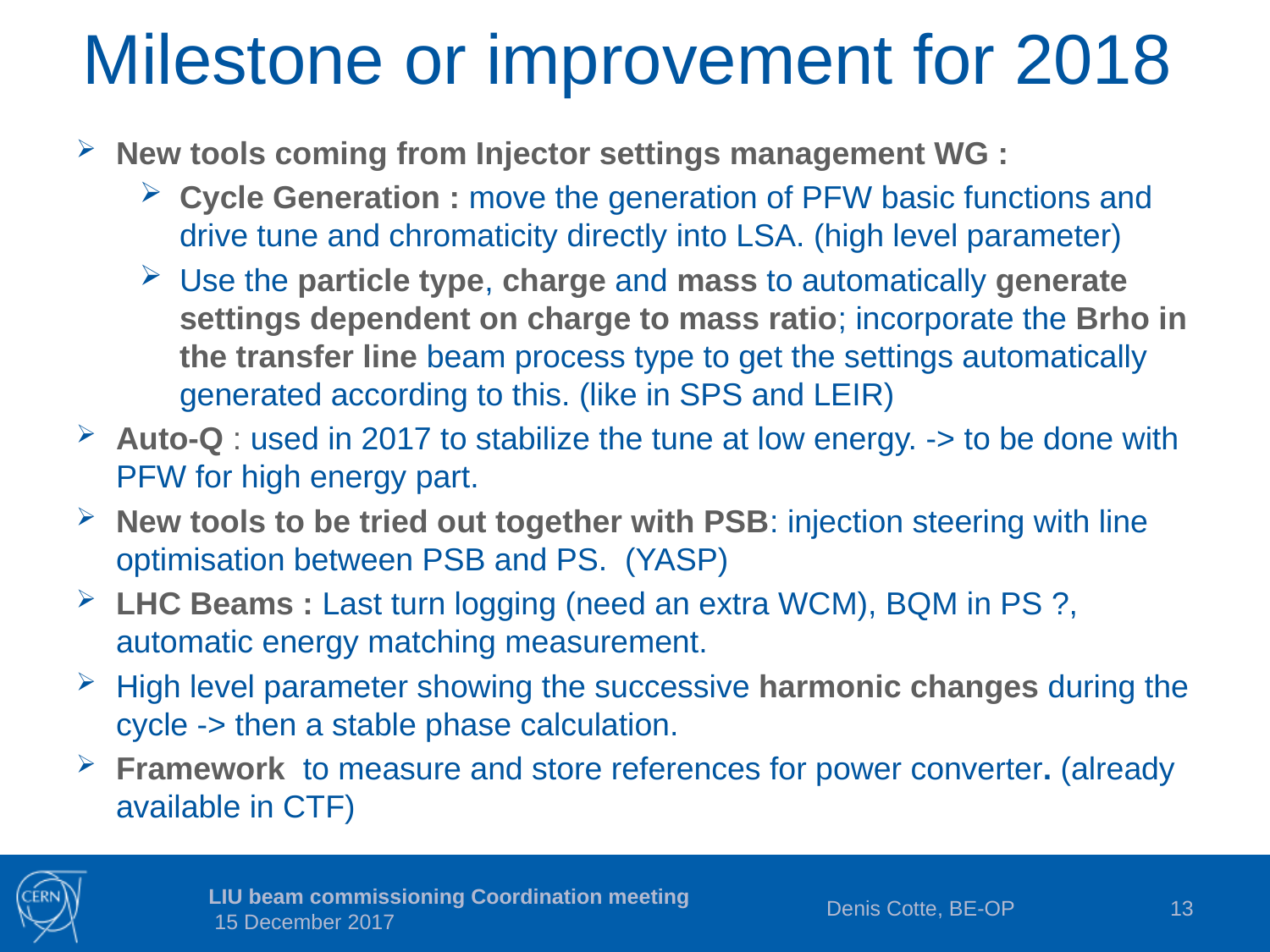

Milestone or improvement for 2018
New tools coming from Injector settings management WG :
Cycle Generation : move the generation of PFW basic functions and drive tune and chromaticity directly into LSA. (high level parameter)
Use the particle type, charge and mass to automatically generate settings dependent on charge to mass ratio; incorporate the Brho in the transfer line beam process type to get the settings automatically generated according to this. (like in SPS and LEIR)
Auto-Q : used in 2017 to stabilize the tune at low energy. -> to be done with PFW for high energy part.
New tools to be tried out together with PSB: injection steering with line optimisation between PSB and PS.  (YASP)
LHC Beams : Last turn logging (need an extra WCM), BQM in PS ?, automatic energy matching measurement.
High level parameter showing the successive harmonic changes during the cycle -> then a stable phase calculation.
Framework  to measure and store references for power converter. (already available in CTF)

Denis Cotte, BE-OP
13
LIU beam commissioning Coordination meeting  15 December 2017